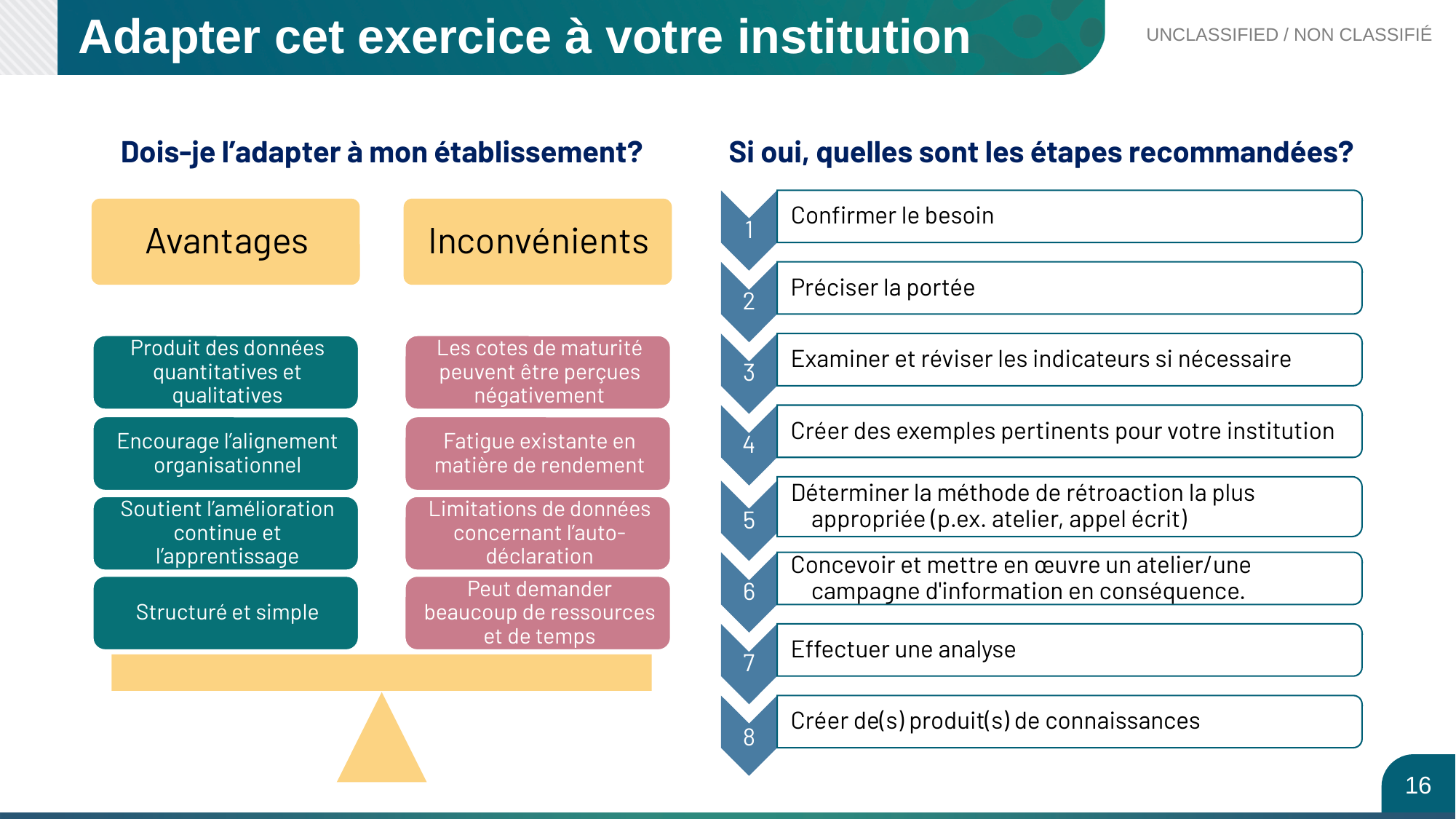

Adapter cet exercice à votre institution
Dois-je l’adapter à mon établissement?
Si oui, quelles sont les étapes recommandées?
Avantages
Inconvénients
Peut demander beaucoup de ressources et de temps
Limitations de données concernant l’auto-déclaration
Fatigue existante en matière de rendement
Les cotes de maturité peuvent être perçues négativement
Structuré et simple
Soutient l’amélioration continue et l’apprentissage
Encourage l’alignement organisationnel
Produit des données quantitatives et qualitatives
1
Confirmer le besoin
2
Préciser la portée
3
Examiner et réviser les indicateurs si nécessaire
4
Créer des exemples pertinents pour votre institution
5
Déterminer la méthode de rétroaction la plus appropriée (p.ex. atelier, appel écrit)
6
Concevoir et mettre en œuvre un atelier/une campagne d'information en conséquence.
7
Effectuer une analyse
8
Créer de(s) produit(s) de connaissances

16